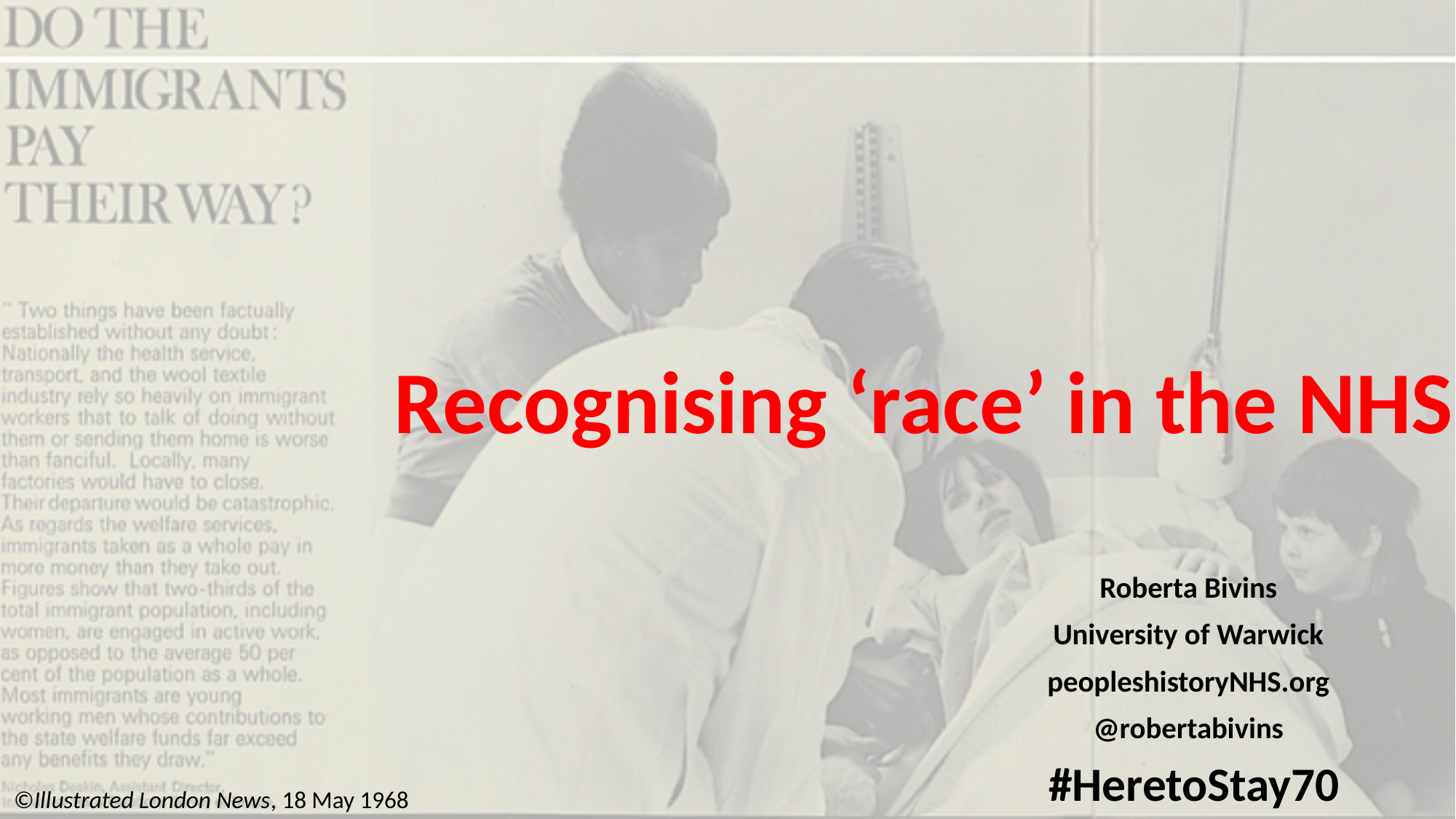

# Recognising ‘race’ in the NHS
Roberta Bivins
University of Warwick
peopleshistoryNHS.org
@robertabivins
 #HeretoStay70
©Illustrated London News, 18 May 1968